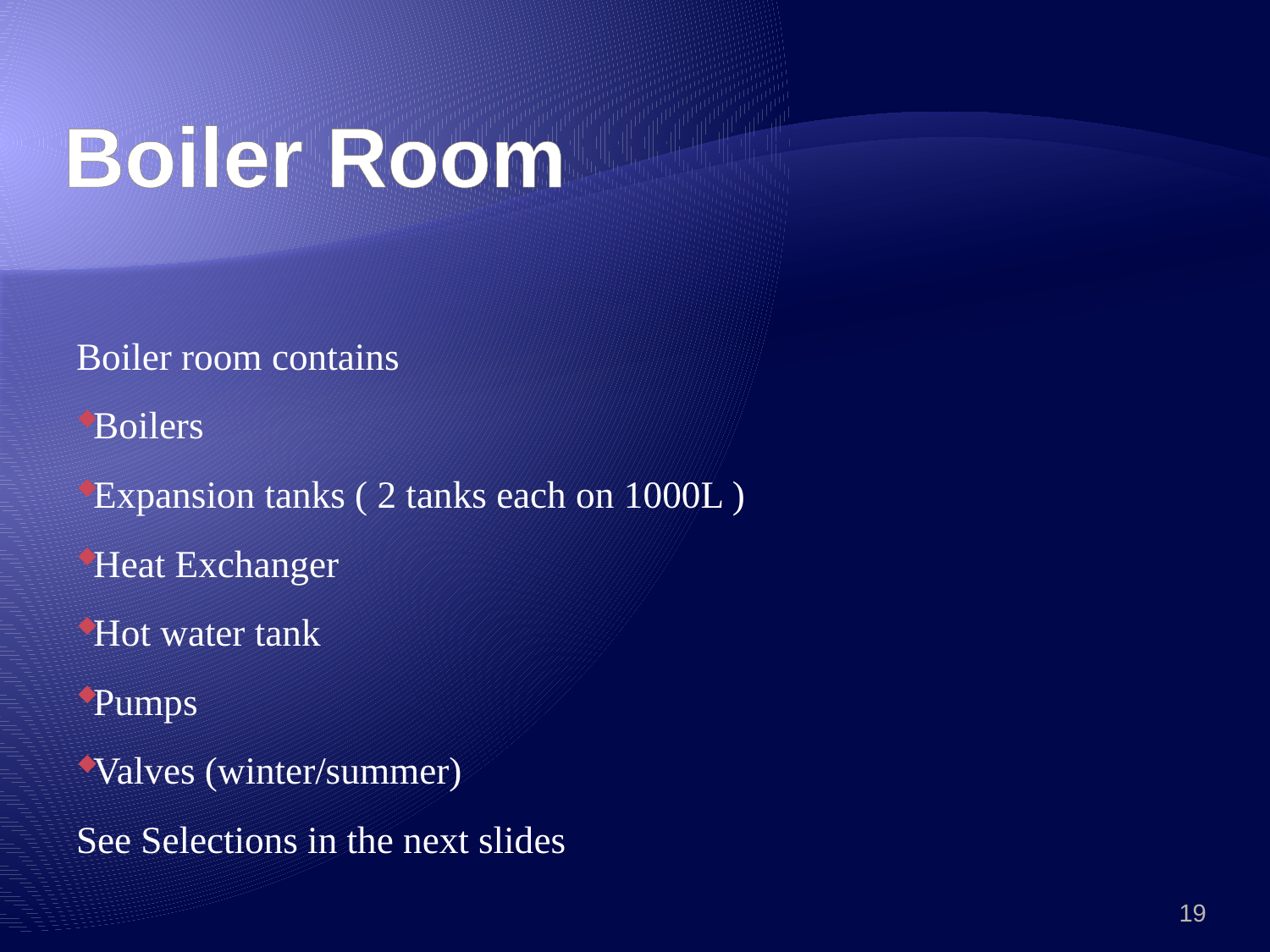

# Boiler Room
Boiler room contains
Boilers
Expansion tanks ( 2 tanks each on 1000L )
Heat Exchanger
Hot water tank
Pumps
Valves (winter/summer)
See Selections in the next slides
19